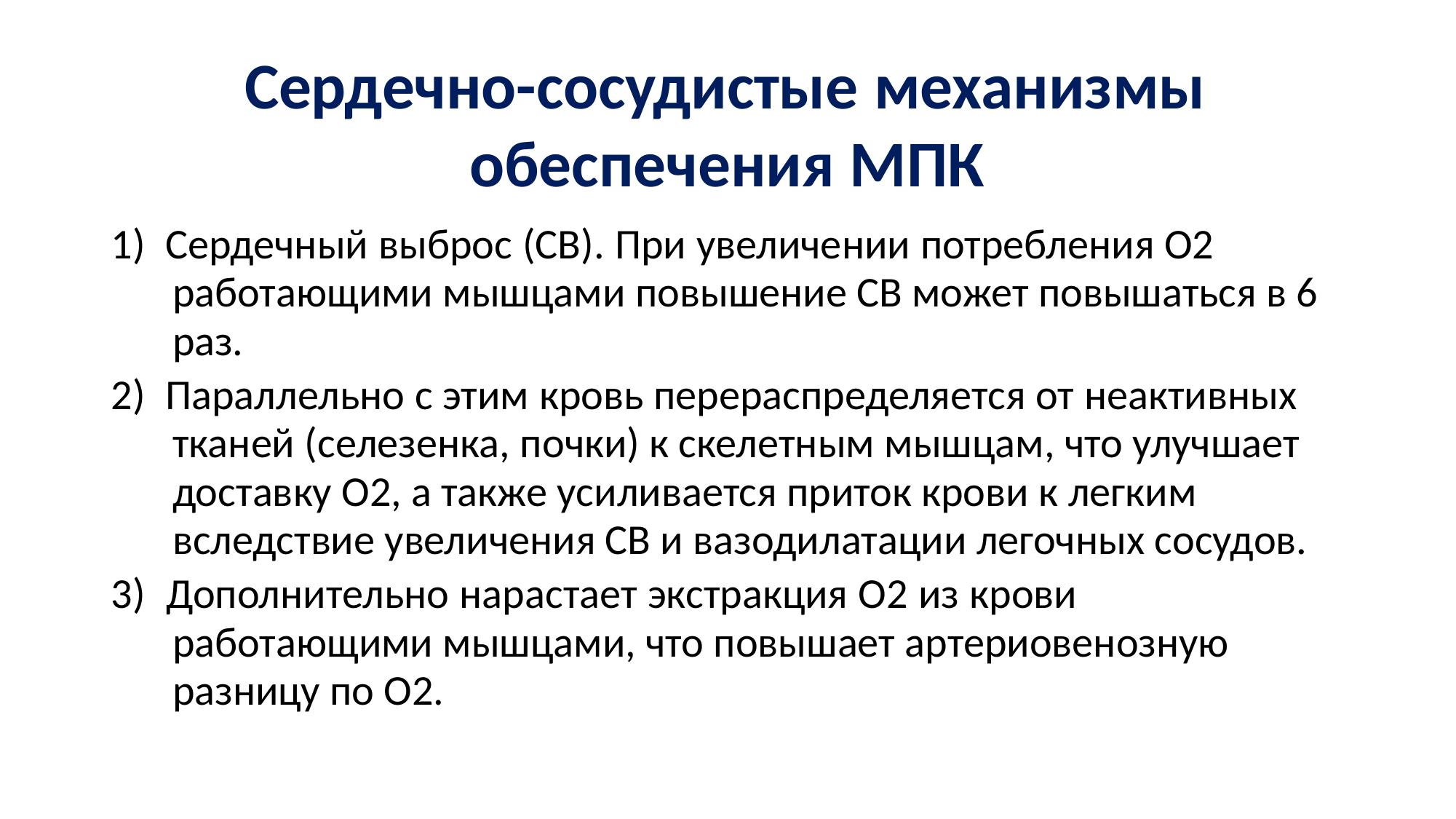

Сердечно-сосудистые механизмы
обеспечения МПК

1)  Сердечный выброс (СВ). При увеличении потребления О2 работающими мышцами повышение СВ может повышаться в 6 раз.
2)  Параллельно с этим кровь перераспределяется от неактивных тканей (селезенка, почки) к скелетным мышцам, что улучшает доставку О2, а также усиливается приток крови к легким вследствие увеличения СВ и вазодилатации легочных сосудов.
3)  Дополнительно нарастает экстракция О2 из крови работающими мышцами, что повышает артериовенозную разницу по О2.